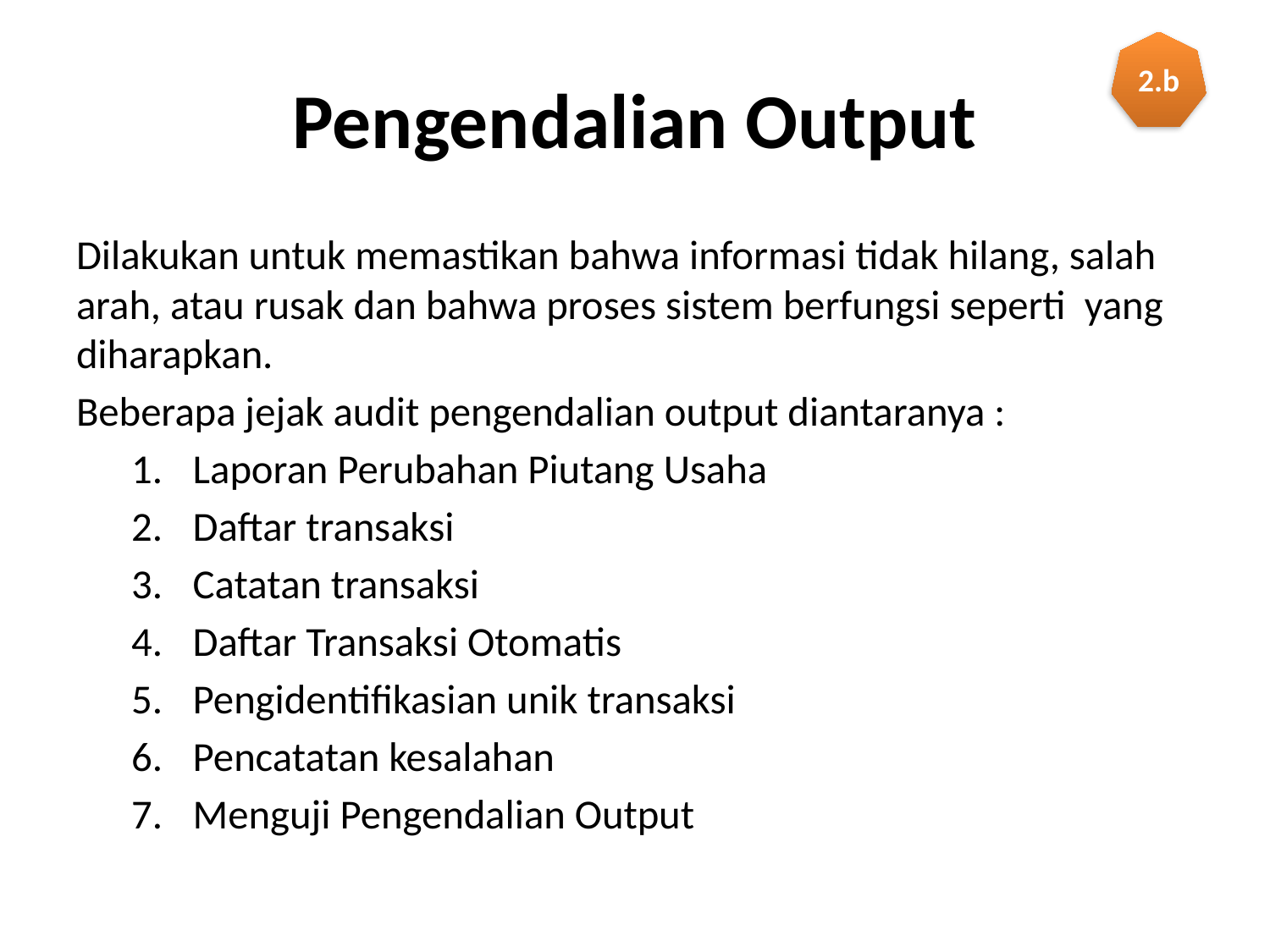

2.b
# Pengendalian Output
Dilakukan untuk memastikan bahwa informasi tidak hilang, salah arah, atau rusak dan bahwa proses sistem berfungsi seperti  yang diharapkan.
Beberapa jejak audit pengendalian output diantaranya :
Laporan Perubahan Piutang Usaha
Daftar transaksi
Catatan transaksi
Daftar Transaksi Otomatis
Pengidentifikasian unik transaksi
Pencatatan kesalahan
Menguji Pengendalian Output